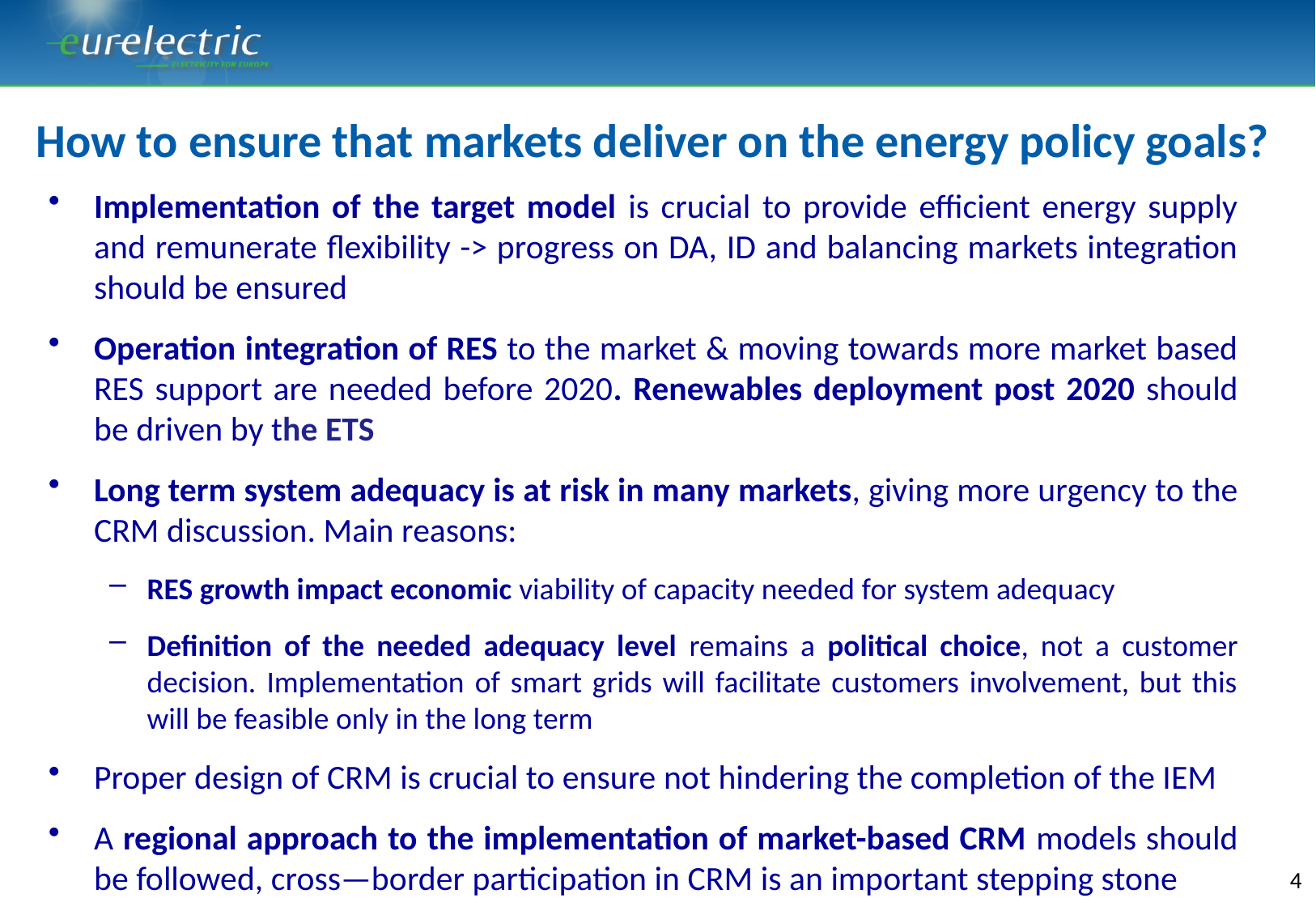

# How to ensure that markets deliver on the energy policy goals?
Implementation of the target model is crucial to provide efficient energy supply and remunerate flexibility -> progress on DA, ID and balancing markets integration should be ensured
Operation integration of RES to the market & moving towards more market based RES support are needed before 2020. Renewables deployment post 2020 should be driven by the ETS
Long term system adequacy is at risk in many markets, giving more urgency to the CRM discussion. Main reasons:
RES growth impact economic viability of capacity needed for system adequacy
Definition of the needed adequacy level remains a political choice, not a customer decision. Implementation of smart grids will facilitate customers involvement, but this will be feasible only in the long term
Proper design of CRM is crucial to ensure not hindering the completion of the IEM
A regional approach to the implementation of market-based CRM models should be followed, cross—border participation in CRM is an important stepping stone

4